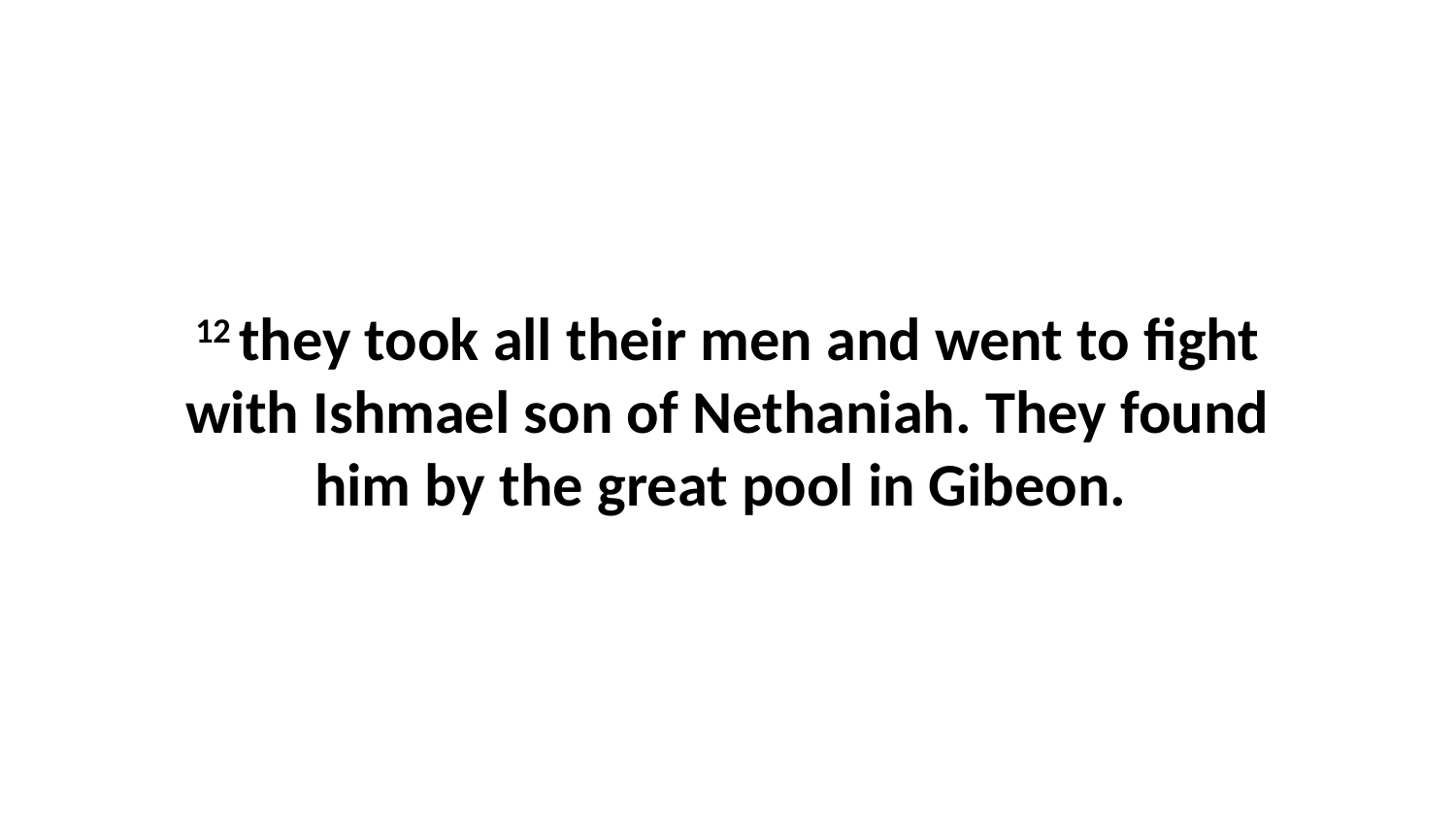

12 they took all their men and went to fight with Ishmael son of Nethaniah. They found him by the great pool in Gibeon.